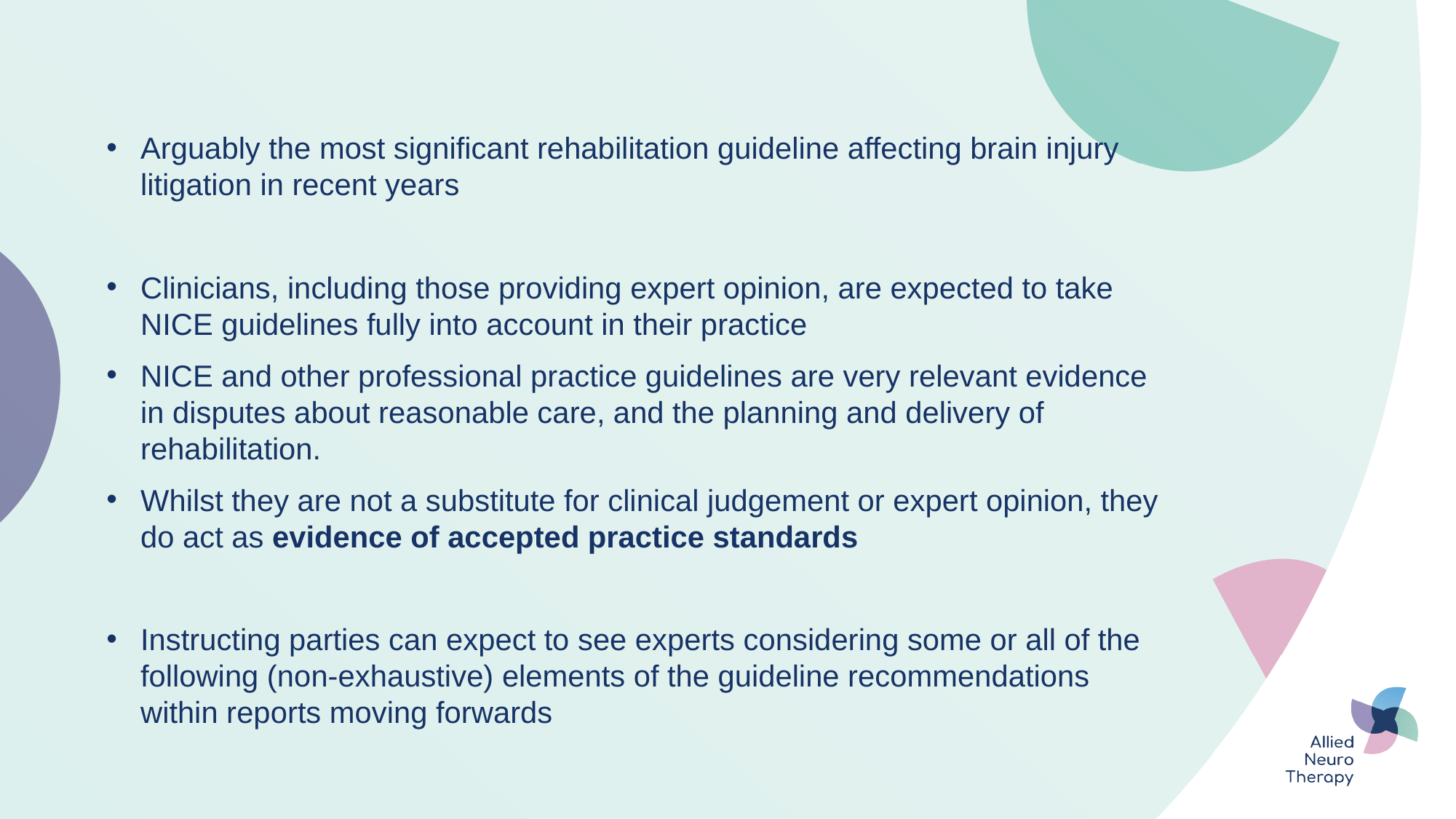

Arguably the most significant rehabilitation guideline affecting brain injury litigation in recent years

Clinicians, including those providing expert opinion, are expected to take NICE guidelines fully into account in their practice
NICE and other professional practice guidelines are very relevant evidence in disputes about reasonable care, and the planning and delivery of rehabilitation.
Whilst they are not a substitute for clinical judgement or expert opinion, they do act as evidence of accepted practice standards

Instructing parties can expect to see experts considering some or all of the following (non-exhaustive) elements of the guideline recommendations within reports moving forwards